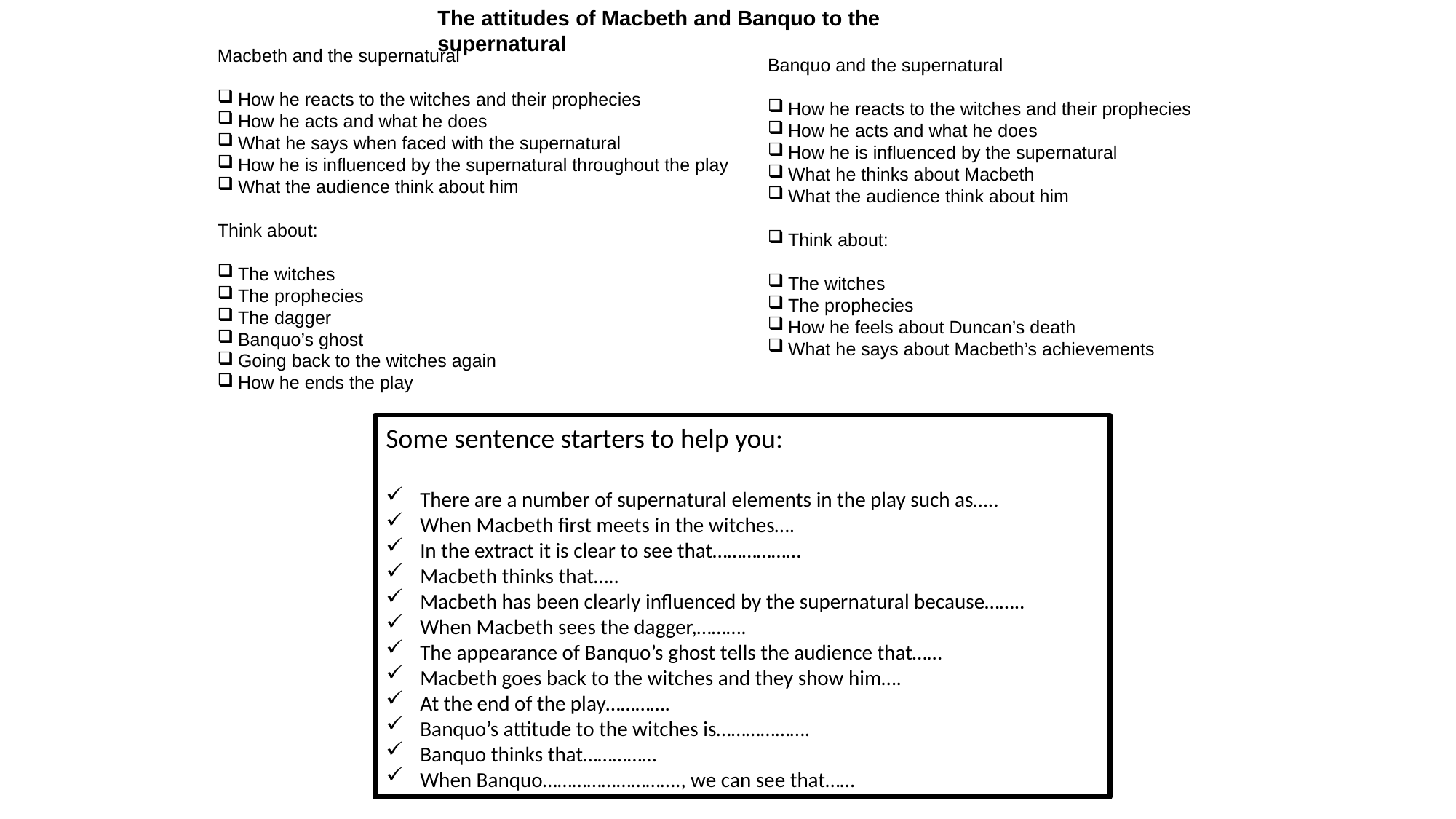

The attitudes of Macbeth and Banquo to the supernatural
Macbeth and the supernatural

How he reacts to the witches and their prophecies
How he acts and what he does
What he says when faced with the supernatural
How he is influenced by the supernatural throughout the play
What the audience think about him

Think about:

The witches
The prophecies
The dagger
Banquo’s ghost
Going back to the witches again
How he ends the play
Banquo and the supernatural

How he reacts to the witches and their prophecies
How he acts and what he does
How he is influenced by the supernatural
What he thinks about Macbeth
What the audience think about him

Think about:

The witches
The prophecies
How he feels about Duncan’s death
What he says about Macbeth’s achievements

Some sentence starters to help you:

There are a number of supernatural elements in the play such as…..
When Macbeth first meets in the witches….
In the extract it is clear to see that………………
Macbeth thinks that…..
Macbeth has been clearly influenced by the supernatural because……..
When Macbeth sees the dagger,……….
The appearance of Banquo’s ghost tells the audience that……
Macbeth goes back to the witches and they show him….
At the end of the play………….
Banquo’s attitude to the witches is……………….
Banquo thinks that……………
When Banquo………………………., we can see that……